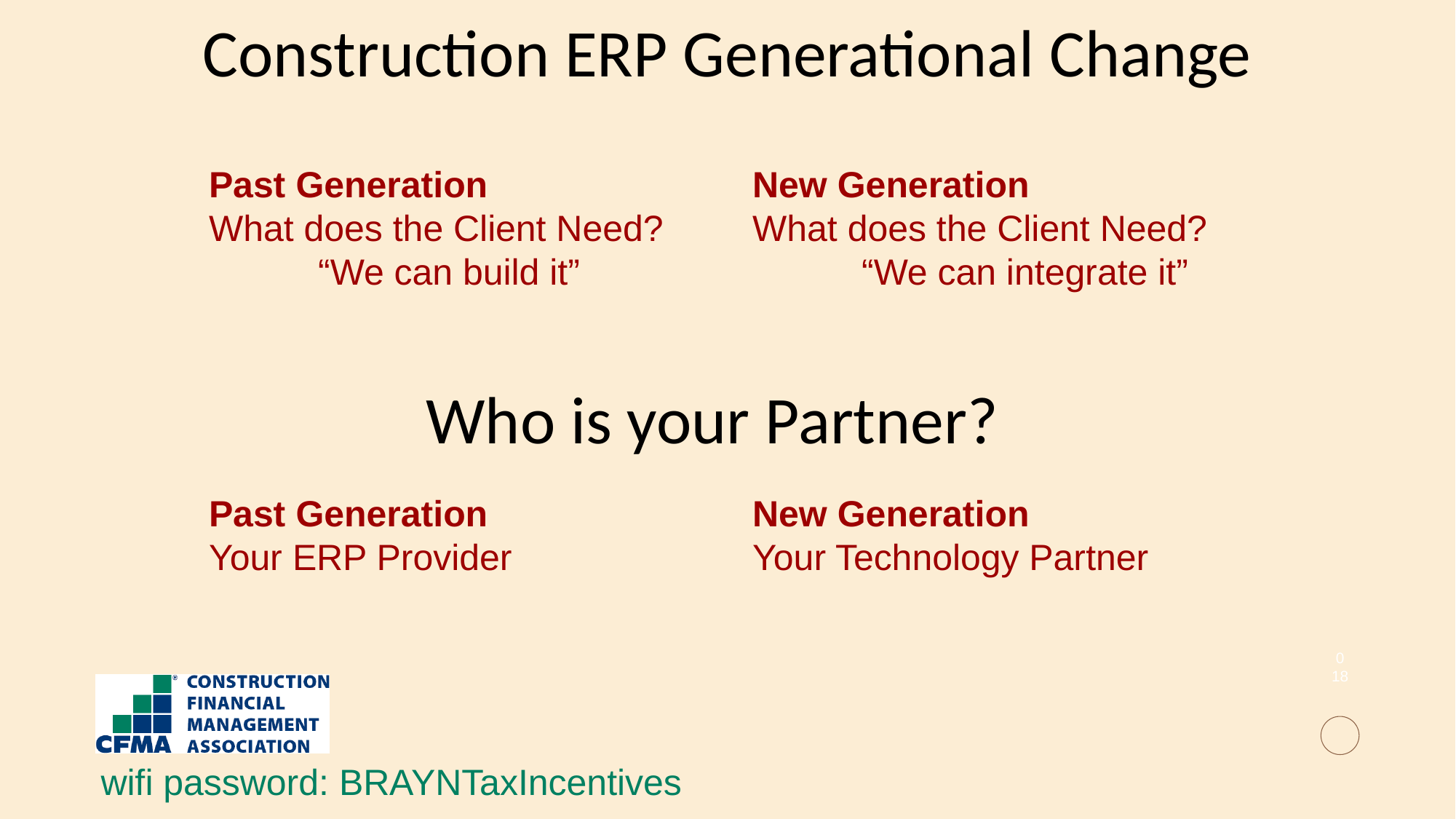

Construction ERP Generational Change
Past Generation
What does the Client Need?
	“We can build it”
New Generation
What does the Client Need?
	“We can integrate it”
Who is your Partner?
Past Generation
Your ERP Provider
New Generation
Your Technology Partner
018